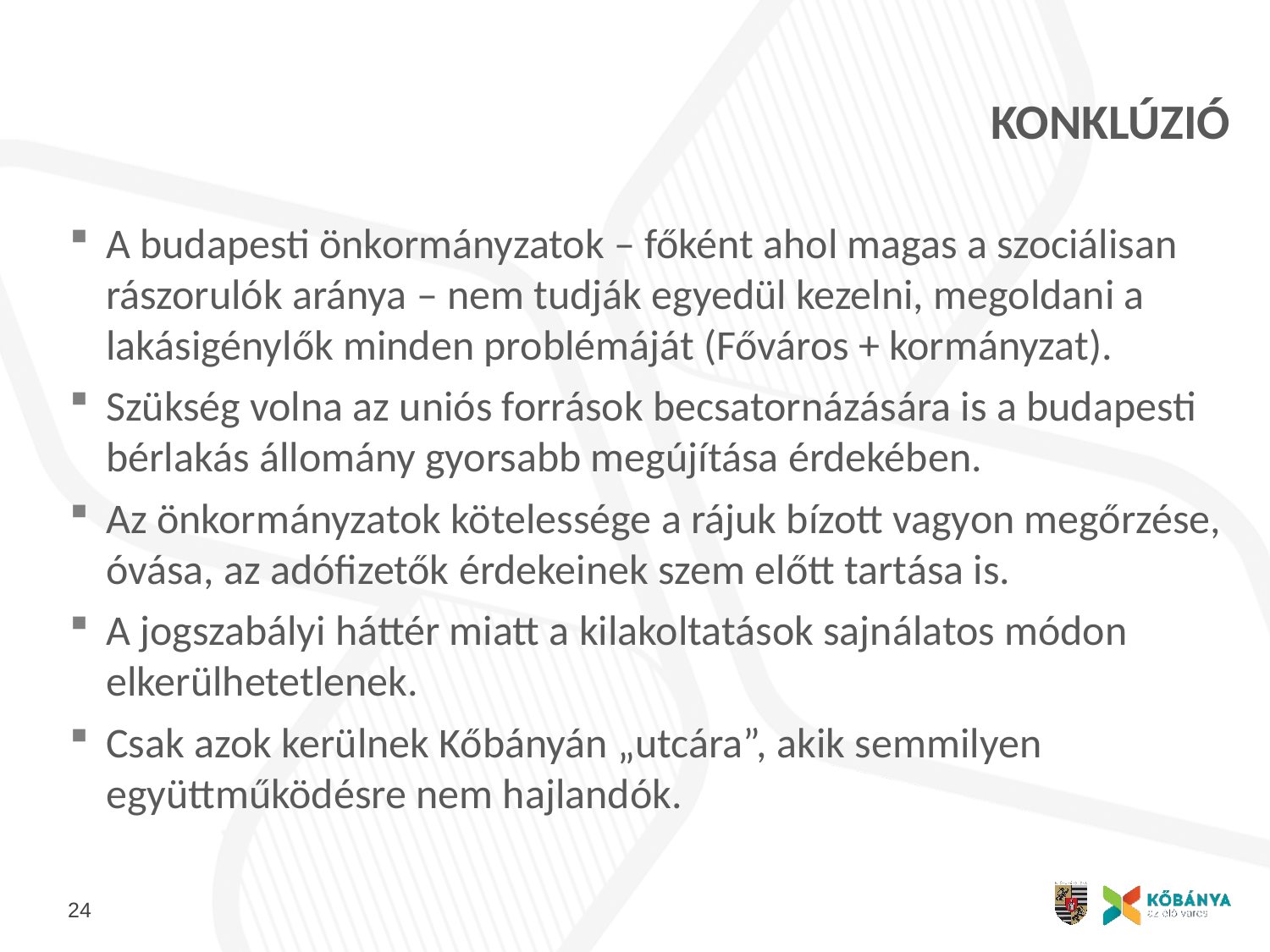

# KONKLÚZIÓ
A budapesti önkormányzatok – főként ahol magas a szociálisan rászorulók aránya – nem tudják egyedül kezelni, megoldani a lakásigénylők minden problémáját (Főváros + kormányzat).
Szükség volna az uniós források becsatornázására is a budapesti bérlakás állomány gyorsabb megújítása érdekében.
Az önkormányzatok kötelessége a rájuk bízott vagyon megőrzése, óvása, az adófizetők érdekeinek szem előtt tartása is.
A jogszabályi háttér miatt a kilakoltatások sajnálatos módon elkerülhetetlenek.
Csak azok kerülnek Kőbányán „utcára”, akik semmilyen együttműködésre nem hajlandók.